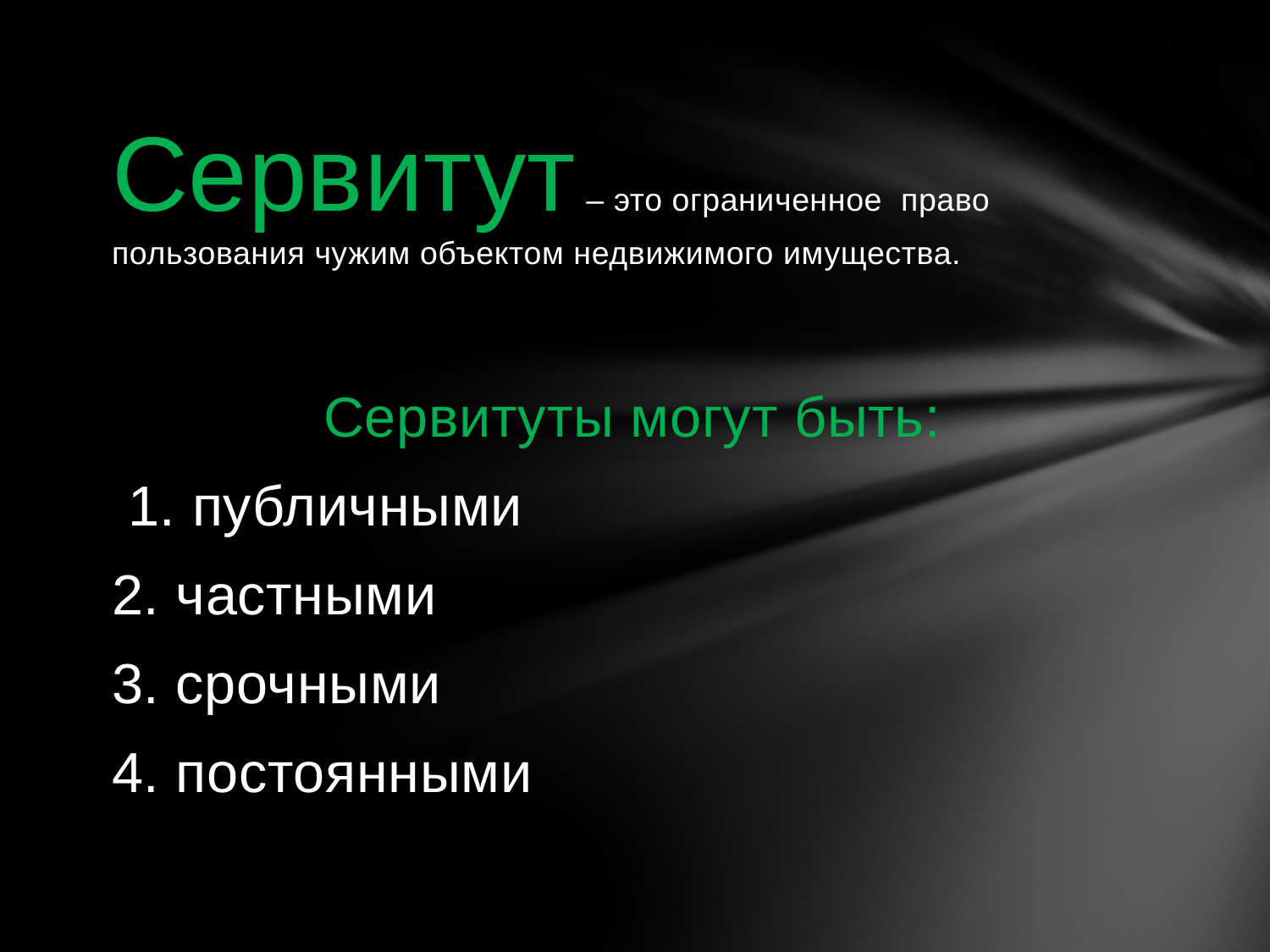

Сервитут – это ограниченное  право пользования чужим объектом недвижимого имущества.

Сервитуты могут быть:
 1. публичными
2. частными
3. срочными
4. постоянными